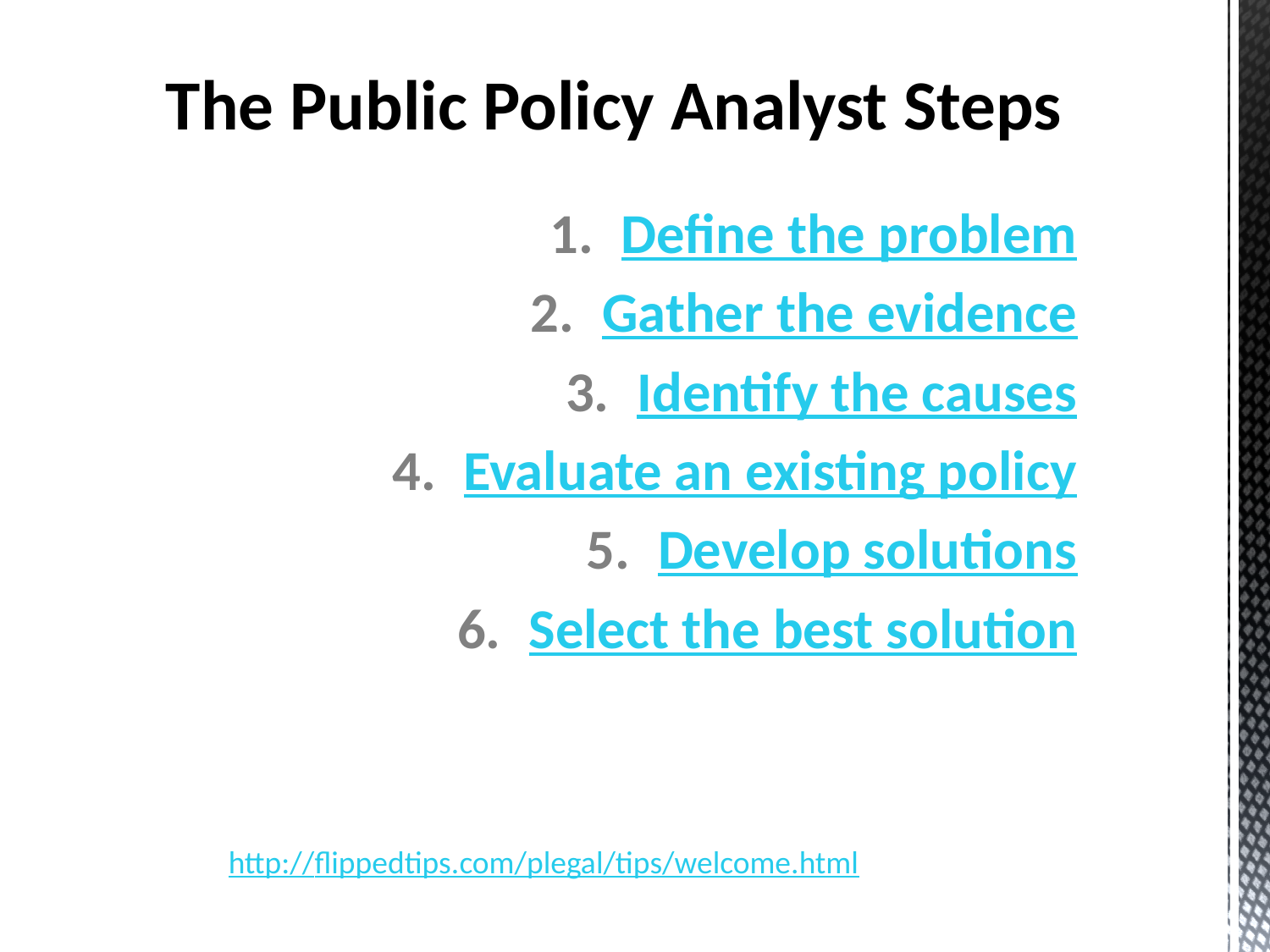

The Public Policy Analyst Steps
Define the problem
Gather the evidence
Identify the causes
Evaluate an existing policy
Develop solutions
Select the best solution
http://flippedtips.com/plegal/tips/welcome.html